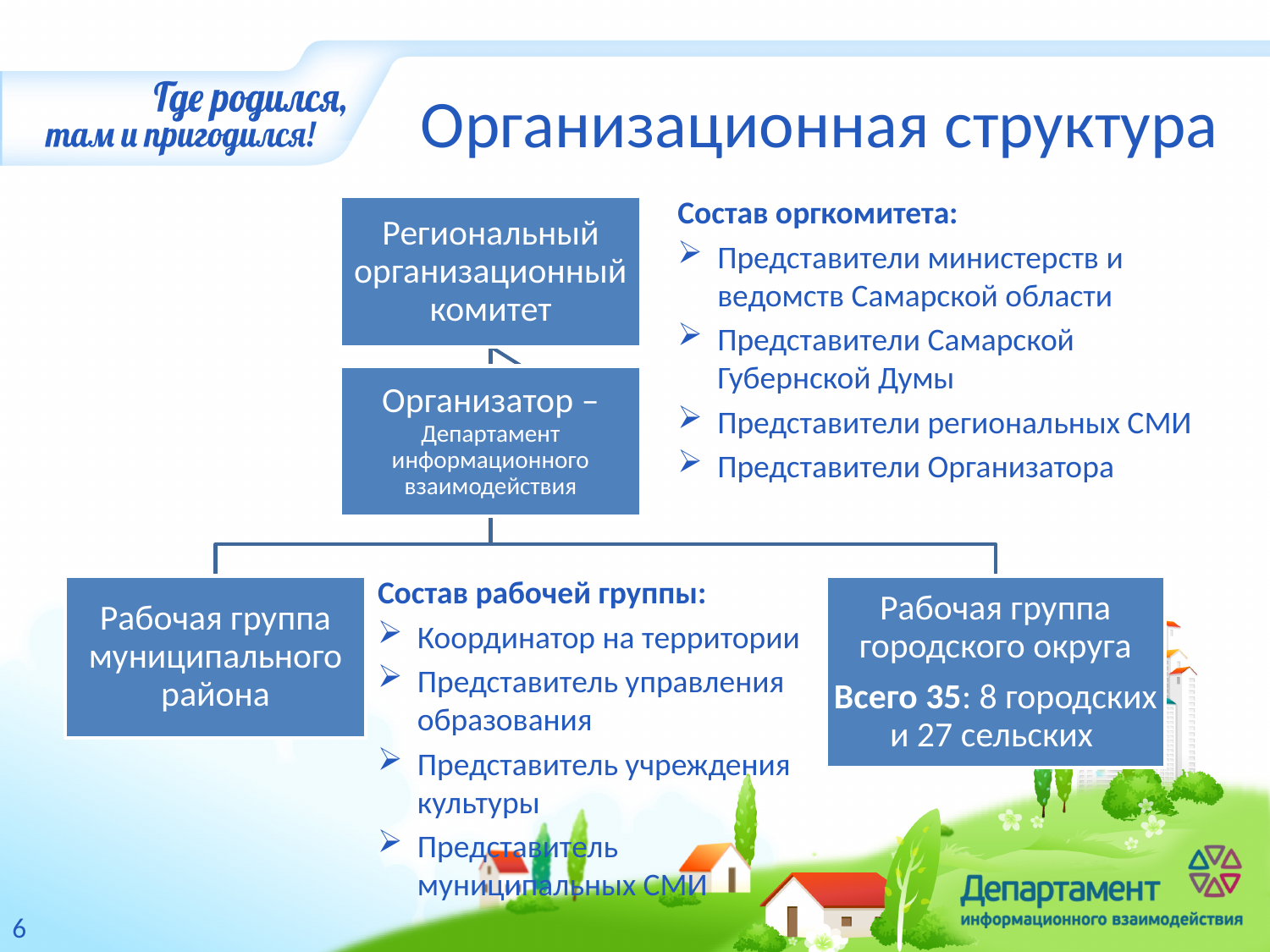

# Организационная структура
Состав оргкомитета:
Представители министерств и ведомств Самарской области
Представители Самарской Губернской Думы
Представители региональных СМИ
Представители Организатора
Региональный организационный комитет
Рабочая группа муниципального района
Рабочая группа городского округа
Всего 35: 8 городских и 27 сельских
Организатор – Департамент информационного взаимодействия
Состав рабочей группы:
Координатор на территории
Представитель управления образования
Представитель учреждения культуры
Представитель муниципальных СМИ
6